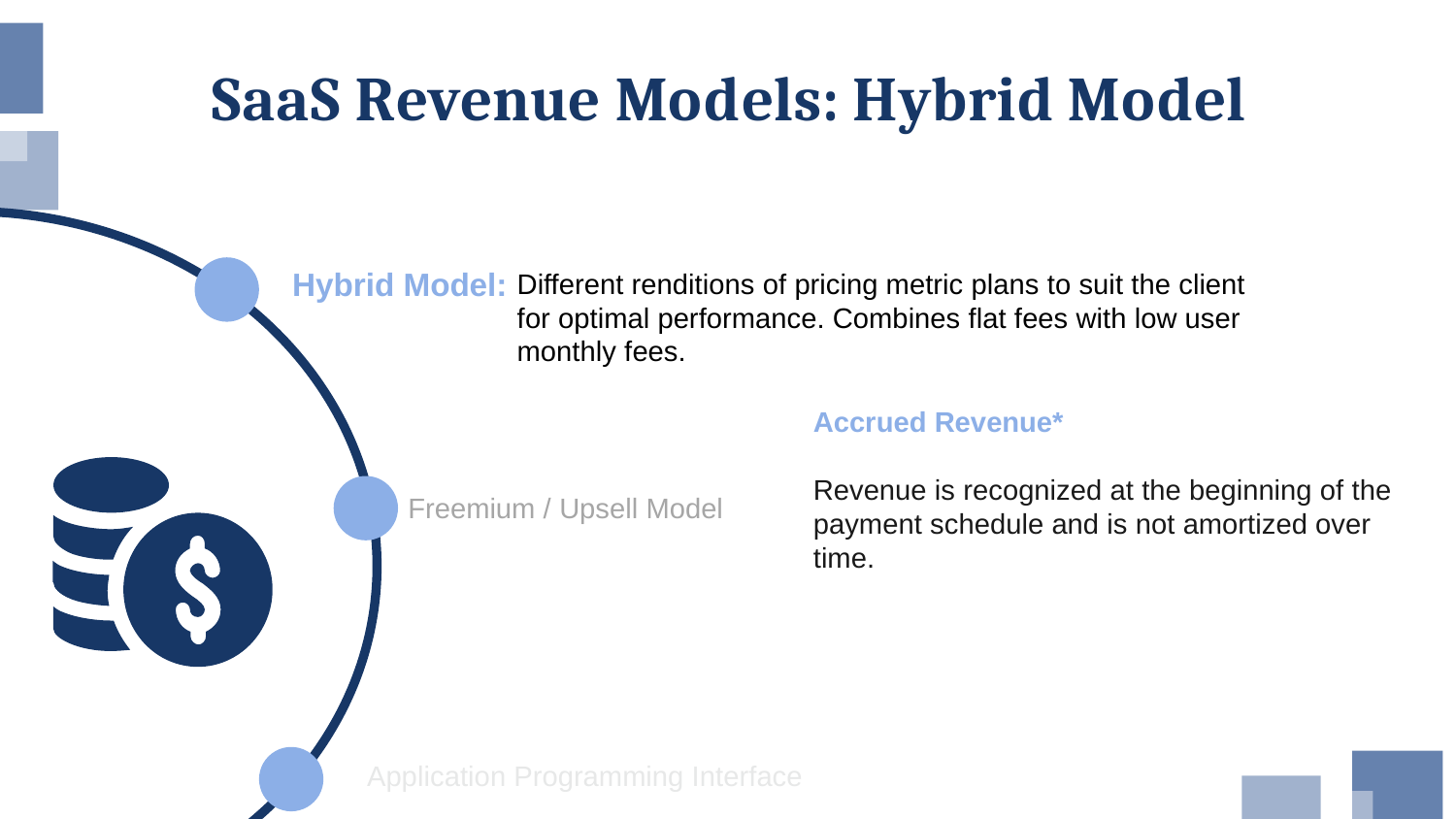

# SaaS Revenue Models: Hybrid Model

Hybrid Model:
Different renditions of pricing metric plans to suit the client for optimal performance. Combines flat fees with low user monthly fees.

Accrued Revenue*

Revenue is recognized at the beginning of the payment schedule and is not amortized over time.

Freemium / Upsell Model

Application Programming Interface